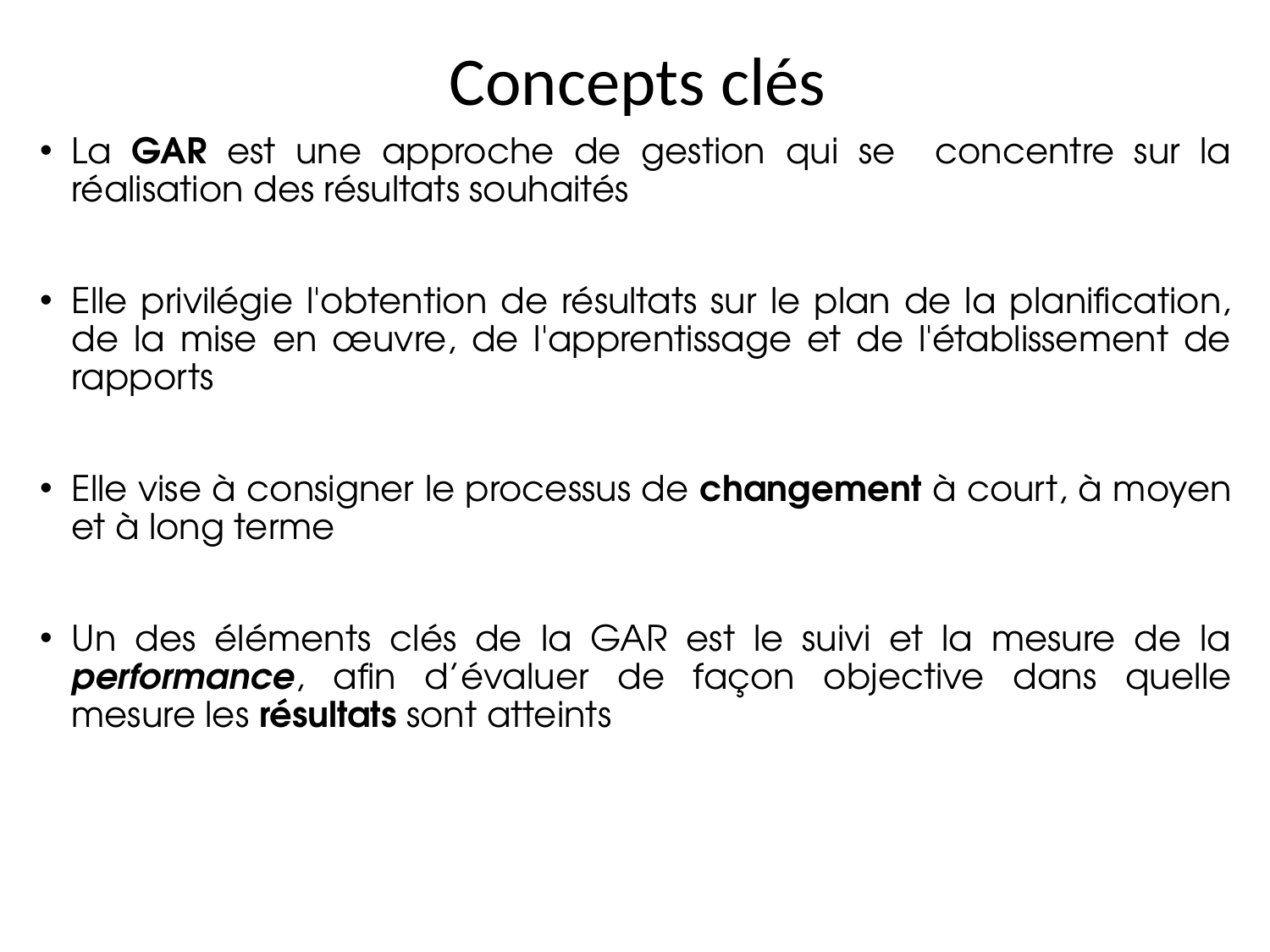

# Concepts clés
La GAR est une approche de gestion qui se  concentre sur la réalisation des résultats souhaités

Elle privilégie l'obtention de résultats sur le plan de la planification, de la mise en œuvre, de l'apprentissage et de l'établissement de rapports

Elle vise à consigner le processus de changement à court, à moyen et à long terme

Un des éléments clés de la GAR est le suivi et la mesure de la performance, afin d’évaluer de façon objective dans quelle mesure les résultats sont atteints